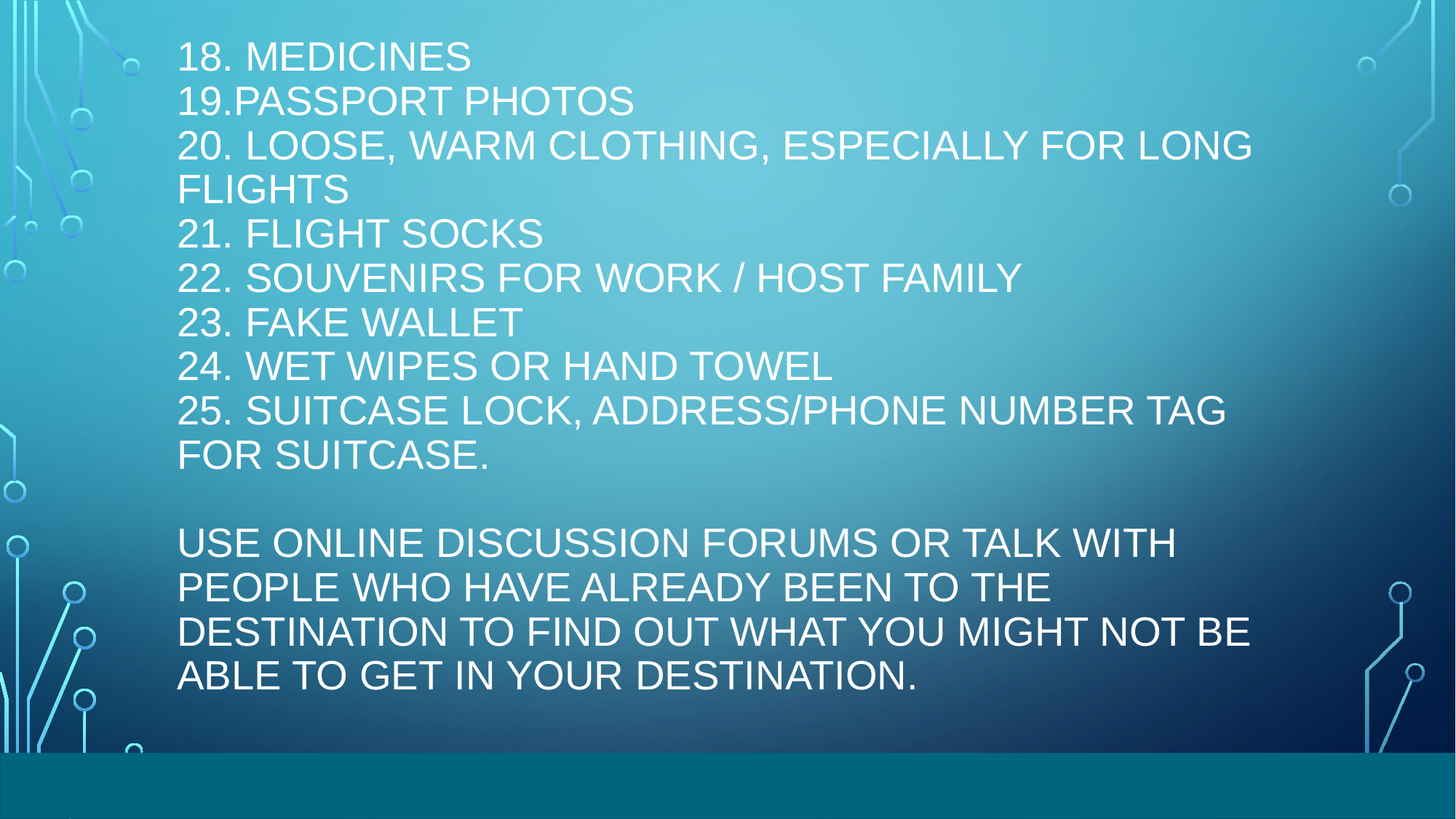

# 18. Medicines 19.passport photos 20. loose, warm clothing, especially for long flights 21. flight socks 22. souvenirs for work / host family 23. FAKE wallet 24. wet wipes or hand towel 25. suitcase lock, address/phone number tag for suitcase. Use online discussion forums or talk with people who have already been to the destination to find out what you might not be able to get in your destination.